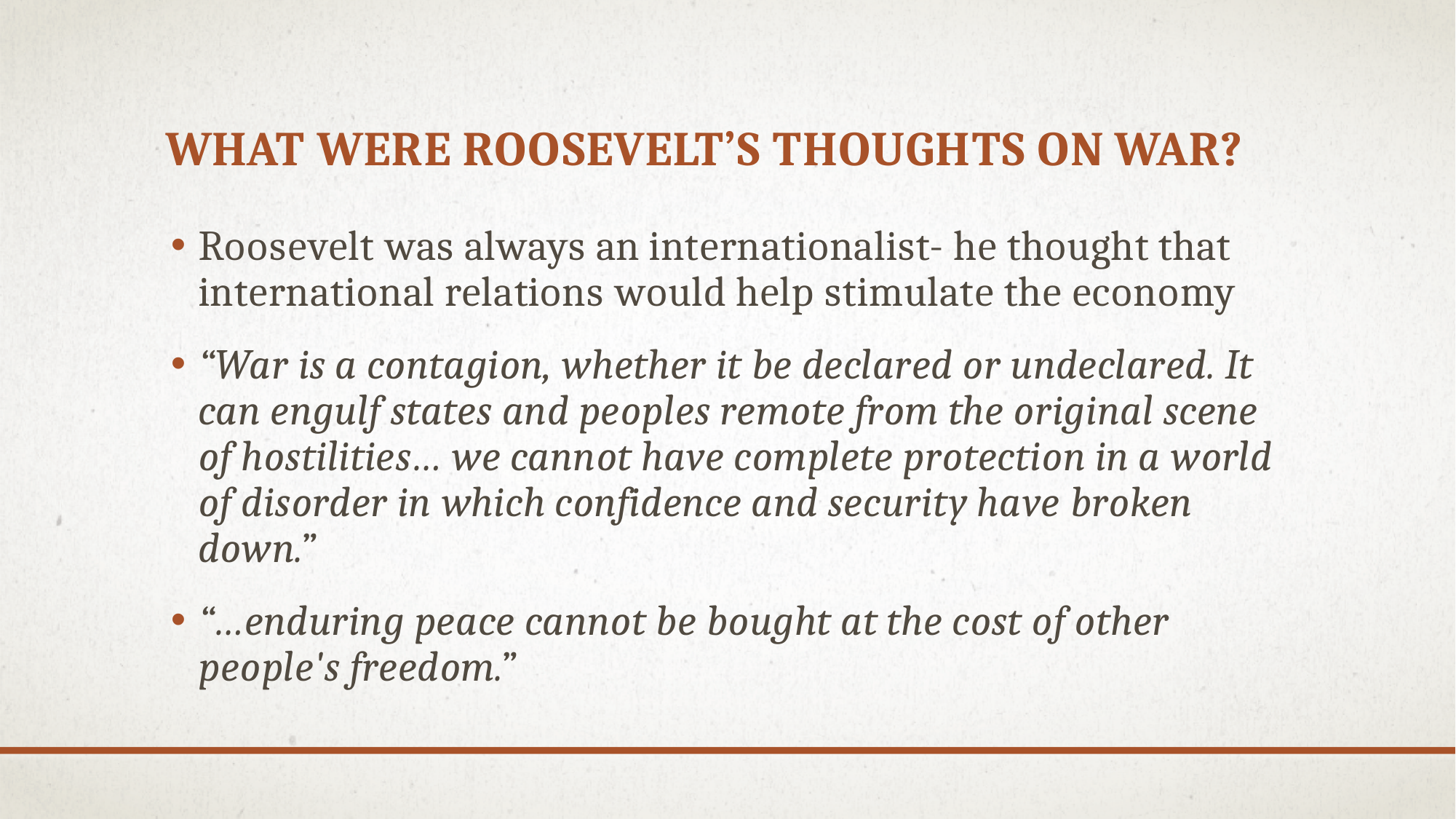

# What were Roosevelt’s thoughts on war?
Roosevelt was always an internationalist- he thought that international relations would help stimulate the economy
“War is a contagion, whether it be declared or undeclared. It can engulf states and peoples remote from the original scene of hostilities… we cannot have complete protection in a world of disorder in which confidence and security have broken down.”
“…enduring peace cannot be bought at the cost of other people's freedom.”